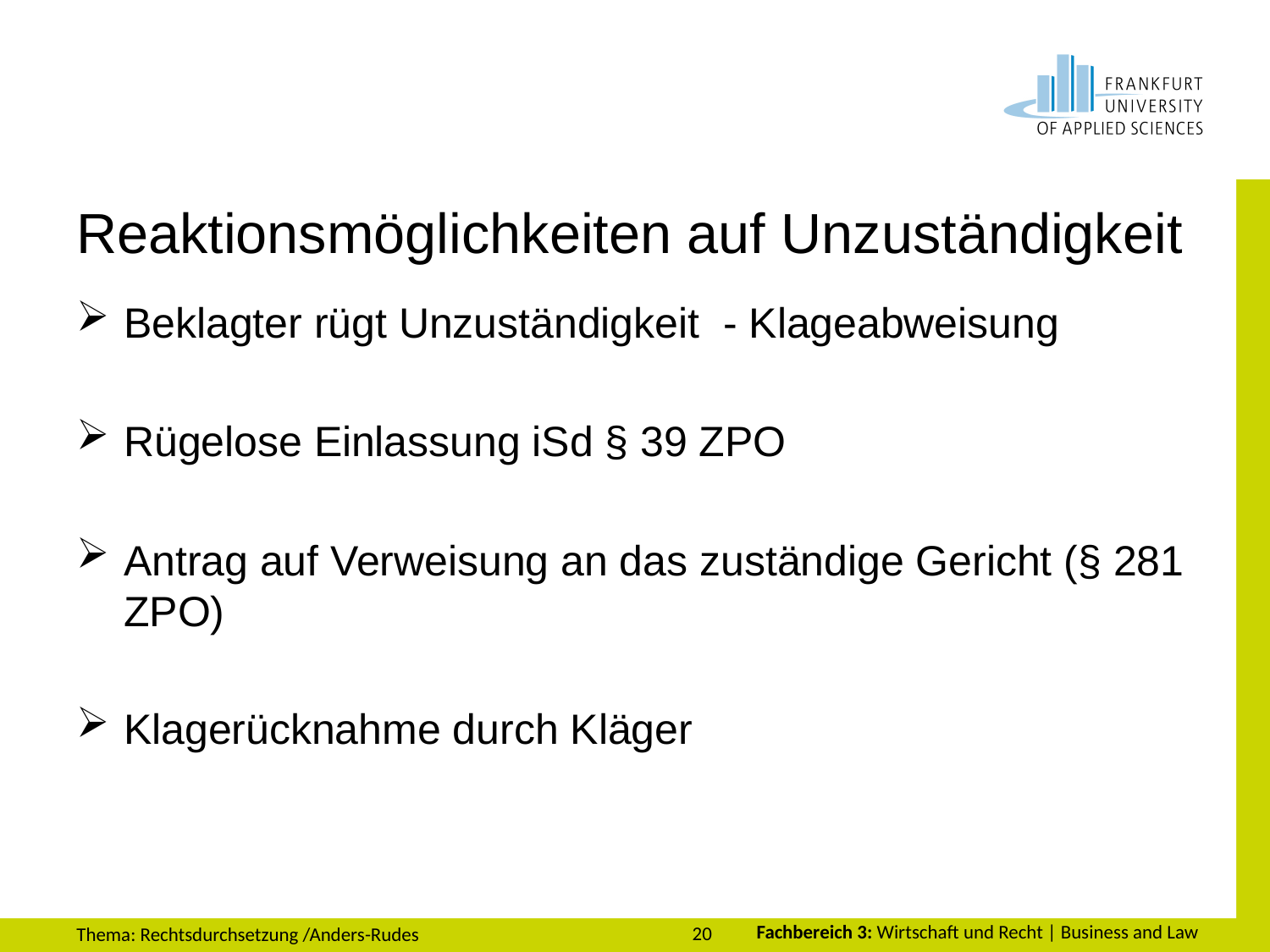

# Reaktionsmöglichkeiten auf Unzuständigkeit
Beklagter rügt Unzuständigkeit  - Klageabweisung

Rügelose Einlassung iSd § 39 ZPO

Antrag auf Verweisung an das zuständige Gericht (§ 281 ZPO)

Klagerücknahme durch Kläger
20
Thema: Rechtsdurchsetzung /Anders-Rudes